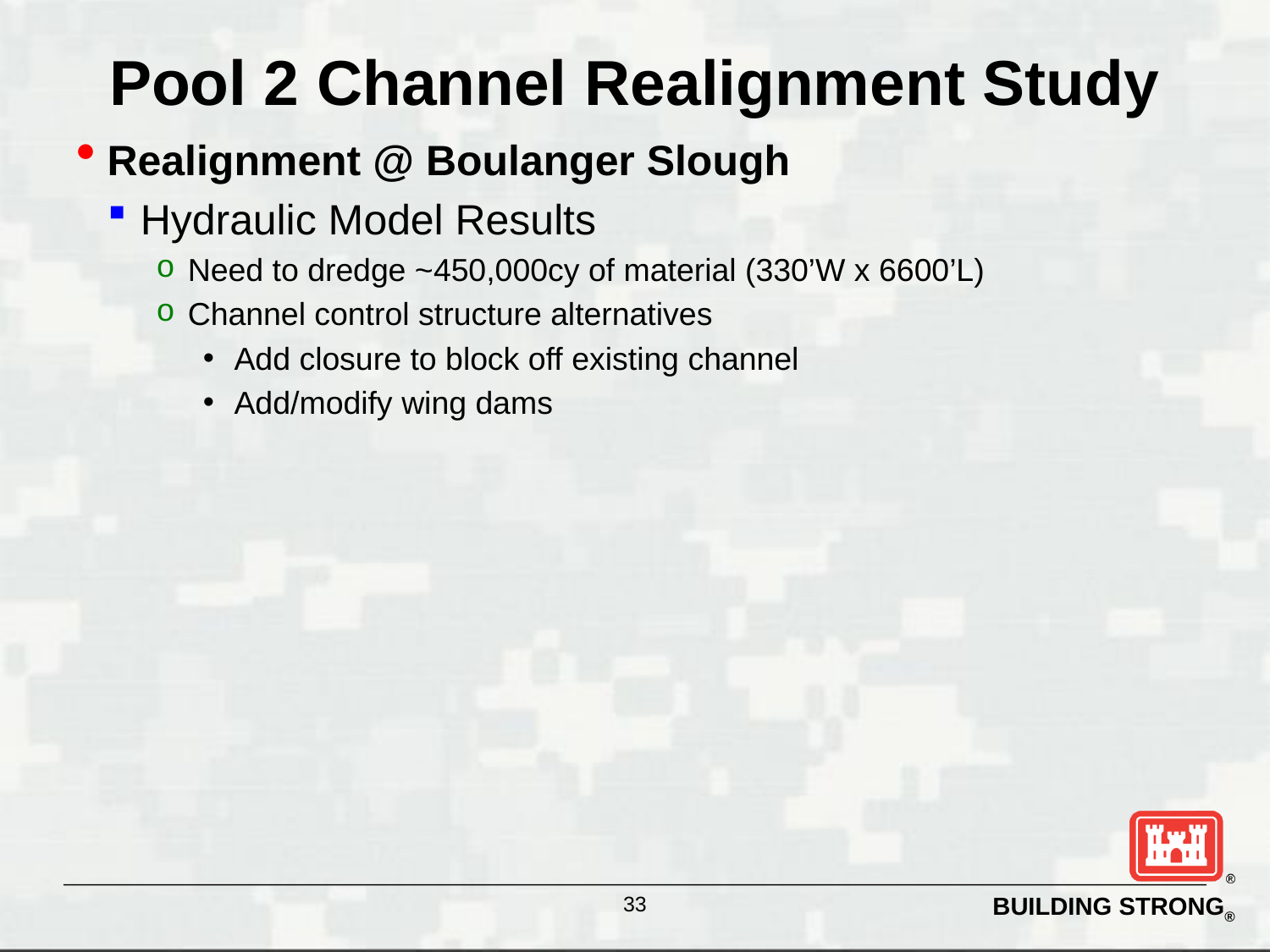

# Pool 2 Channel Realignment Study
Realignment @ Boulanger Slough
Hydraulic Model Results
Need to dredge ~450,000cy of material (330’W x 6600’L)
Channel control structure alternatives
Add closure to block off existing channel
Add/modify wing dams